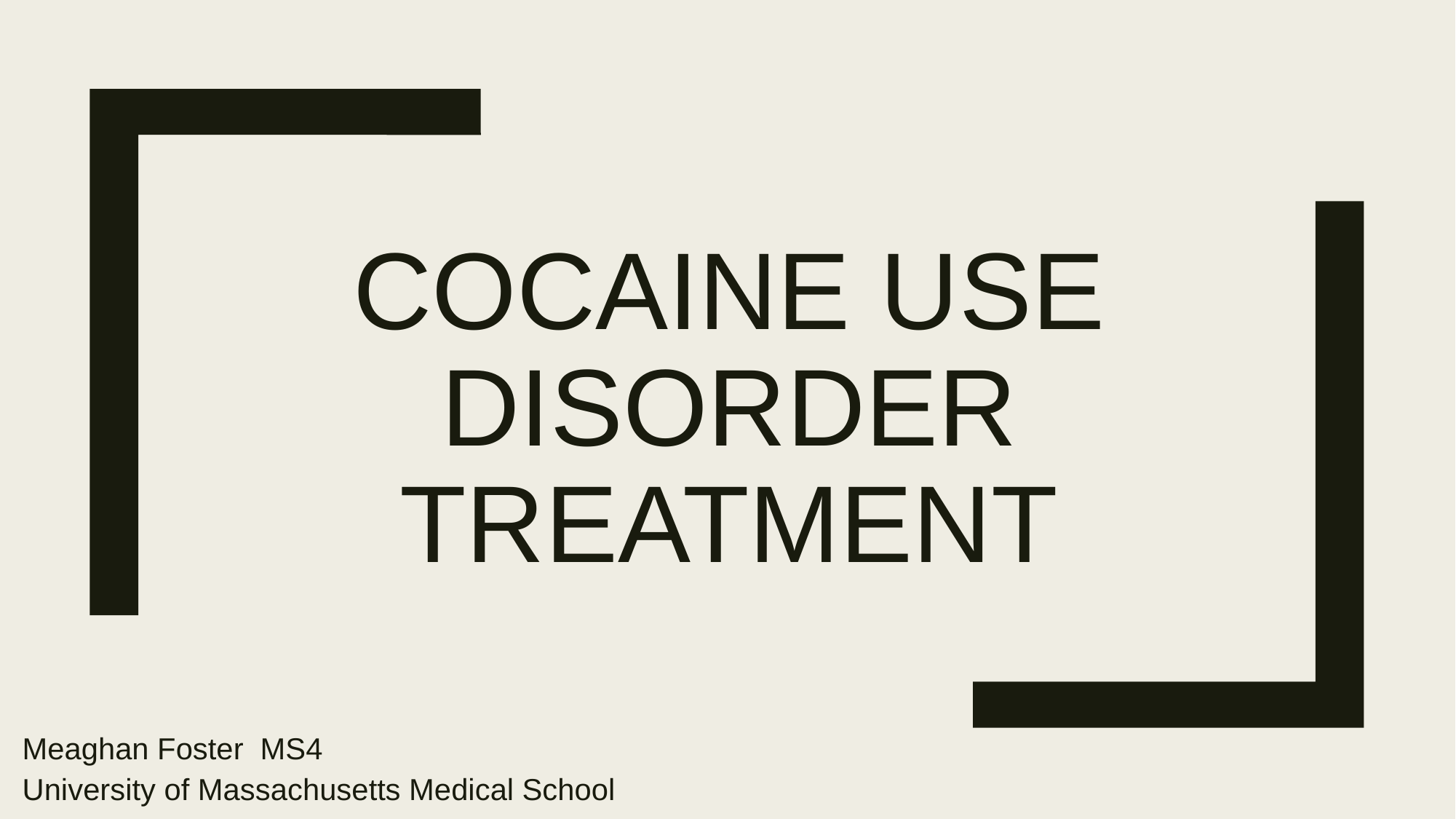

# Cocaine Use Disorder Treatment
Meaghan Foster  MS4
University of Massachusetts Medical School